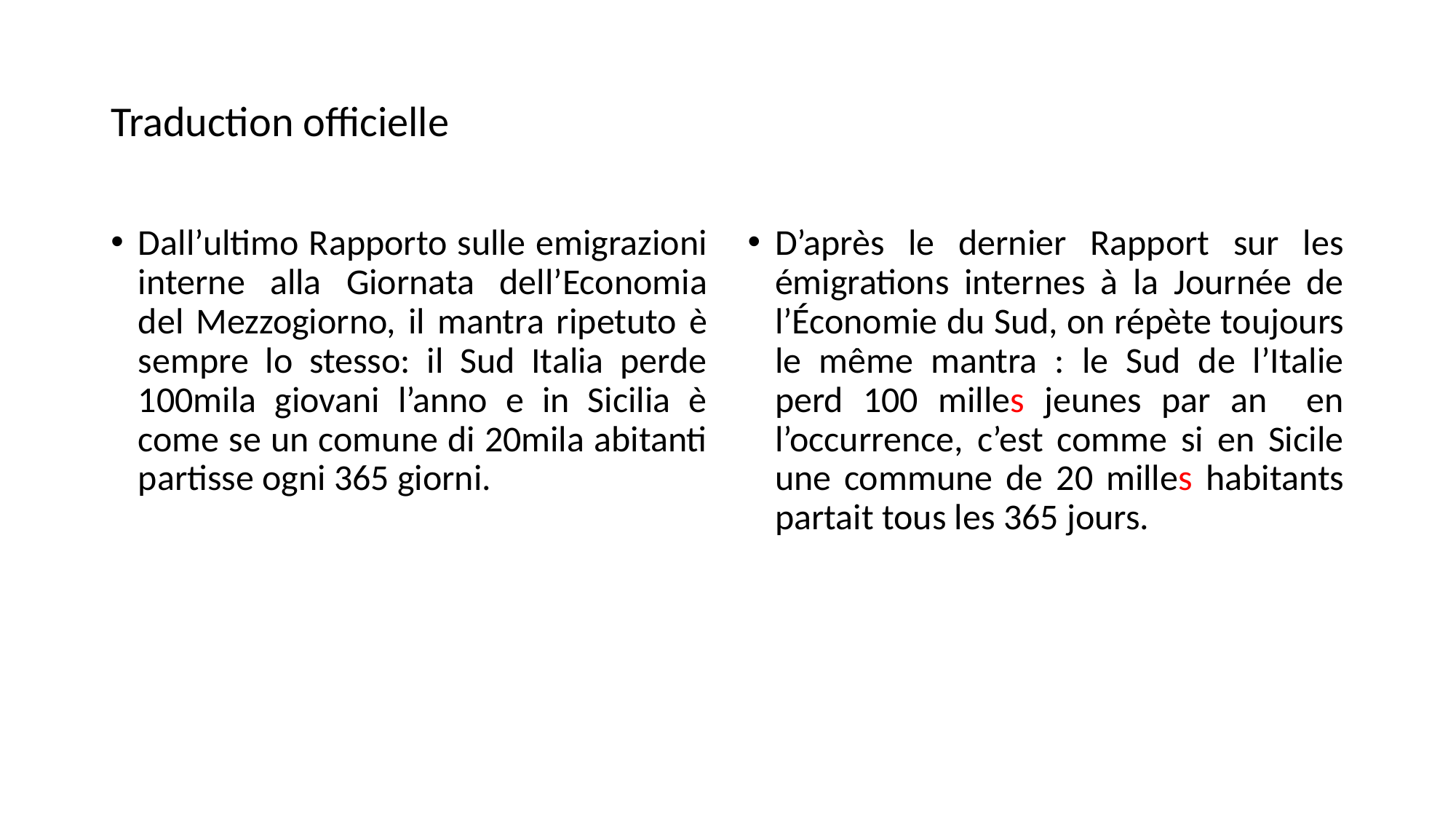

# Traduction officielle
Dall’ultimo Rapporto sulle emigrazioni interne alla Giornata dell’Economia del Mezzogiorno, il mantra ripetuto è sempre lo stesso: il Sud Italia perde 100mila giovani l’anno e in Sicilia è come se un comune di 20mila abitanti partisse ogni 365 giorni.
D’après le dernier Rapport sur les émigrations internes à la Journée de l’Économie du Sud, on répète toujours le même mantra : le Sud de l’Italie perd 100 milles jeunes par an  en l’occurrence, c’est comme si en Sicile une commune de 20 milles habitants partait tous les 365 jours.